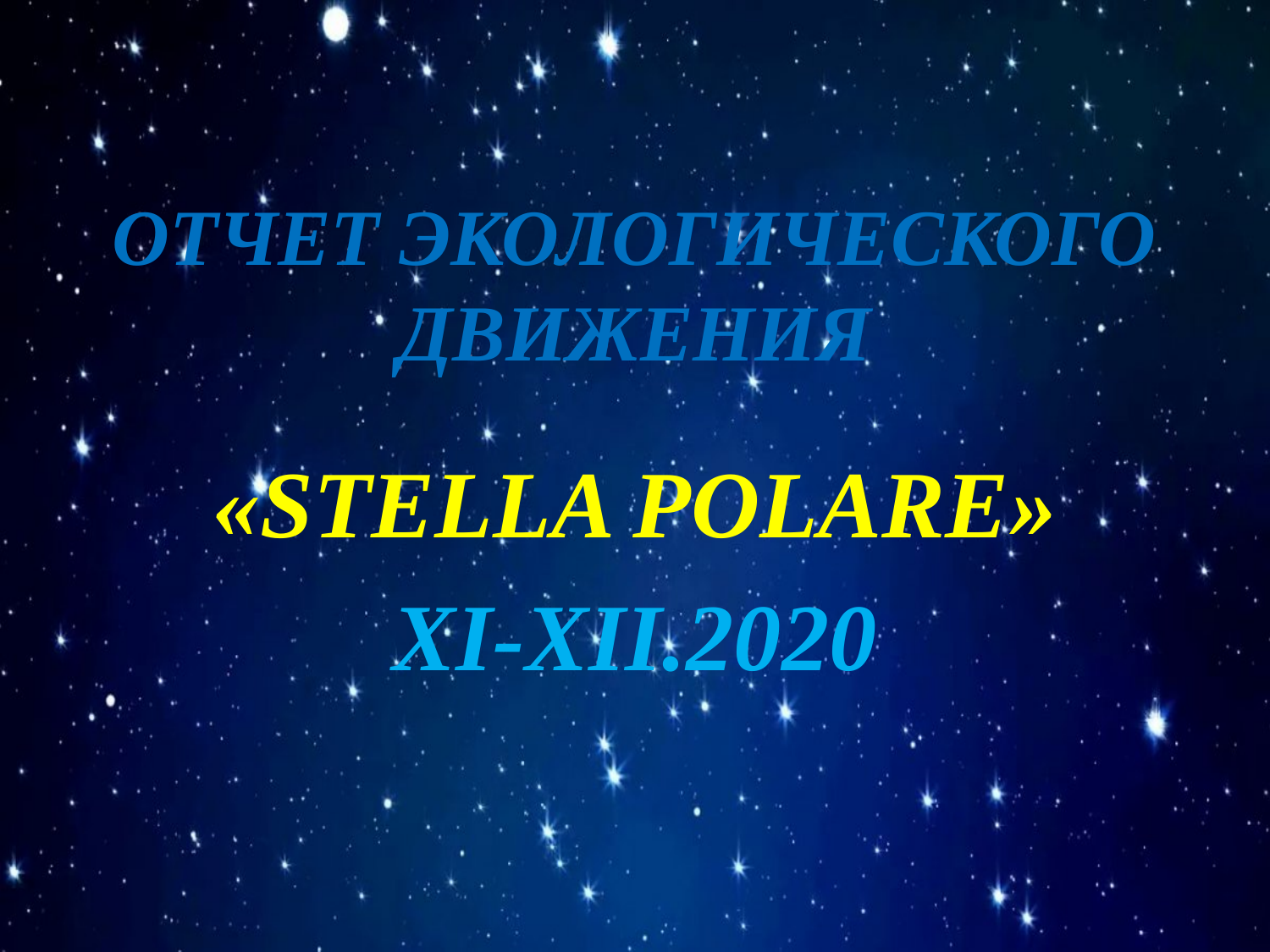

# ОТЧЕТ ЭКОЛОГИЧЕСКОГО ДВИЖЕНИЯ
«STELLA POLARE»
XI-XII.2020